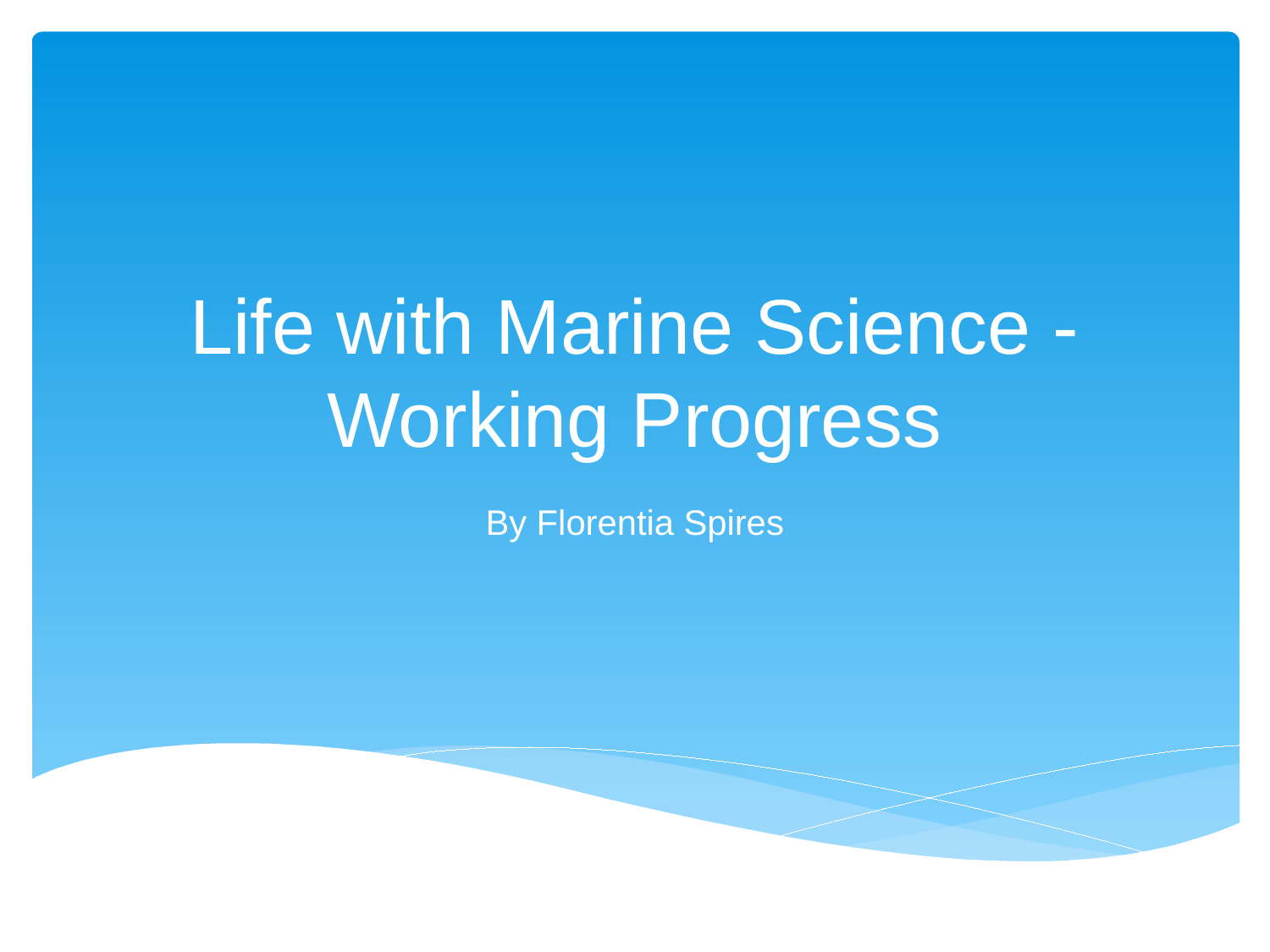

# Life with Marine Science - Working Progress
By Florentia Spires